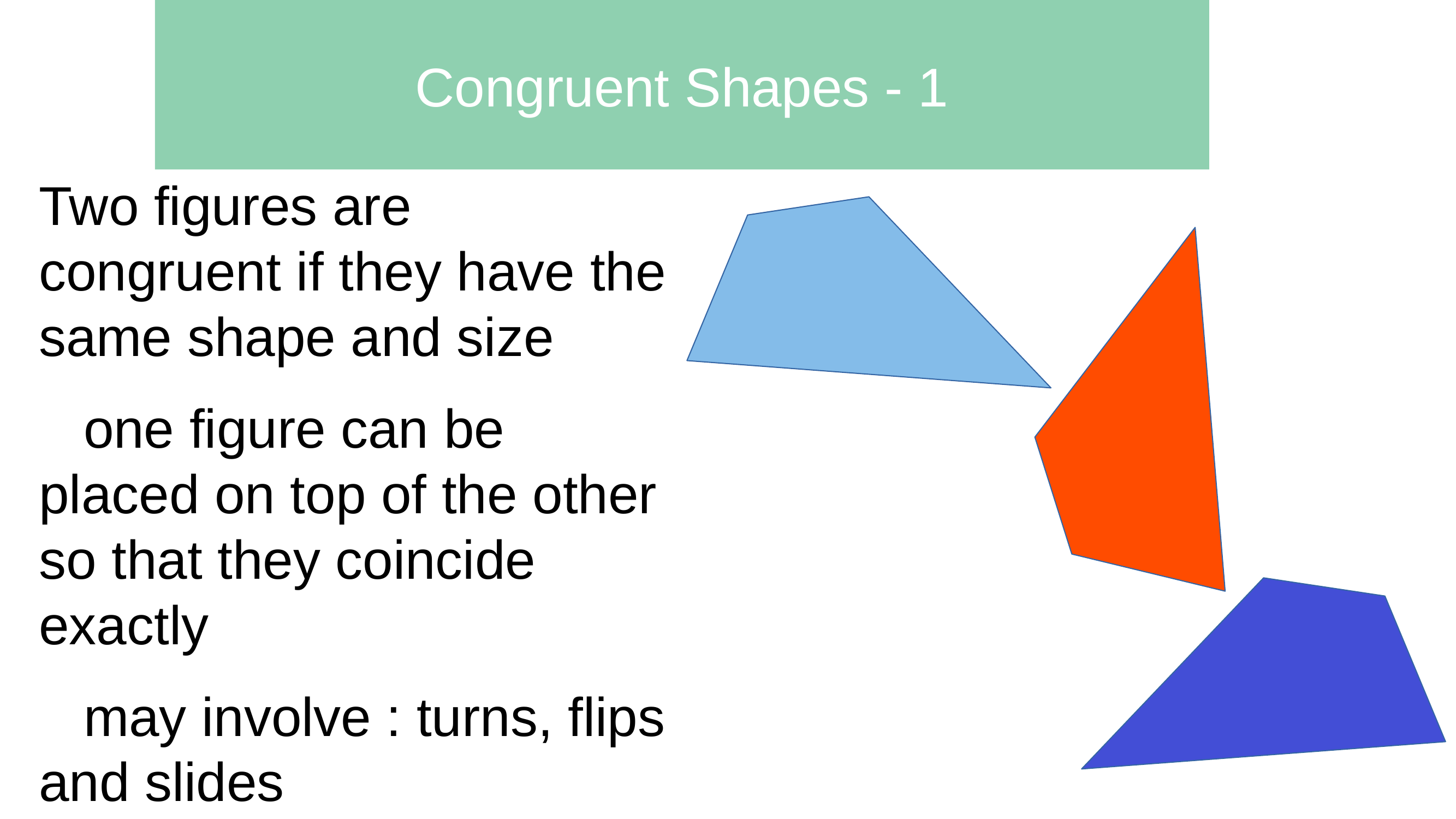

# Congruent Shapes - 1
Two figures are congruent if they have the same shape and size
one figure can be placed on top of the other so that they coincide exactly
may involve : turns, flips and slides